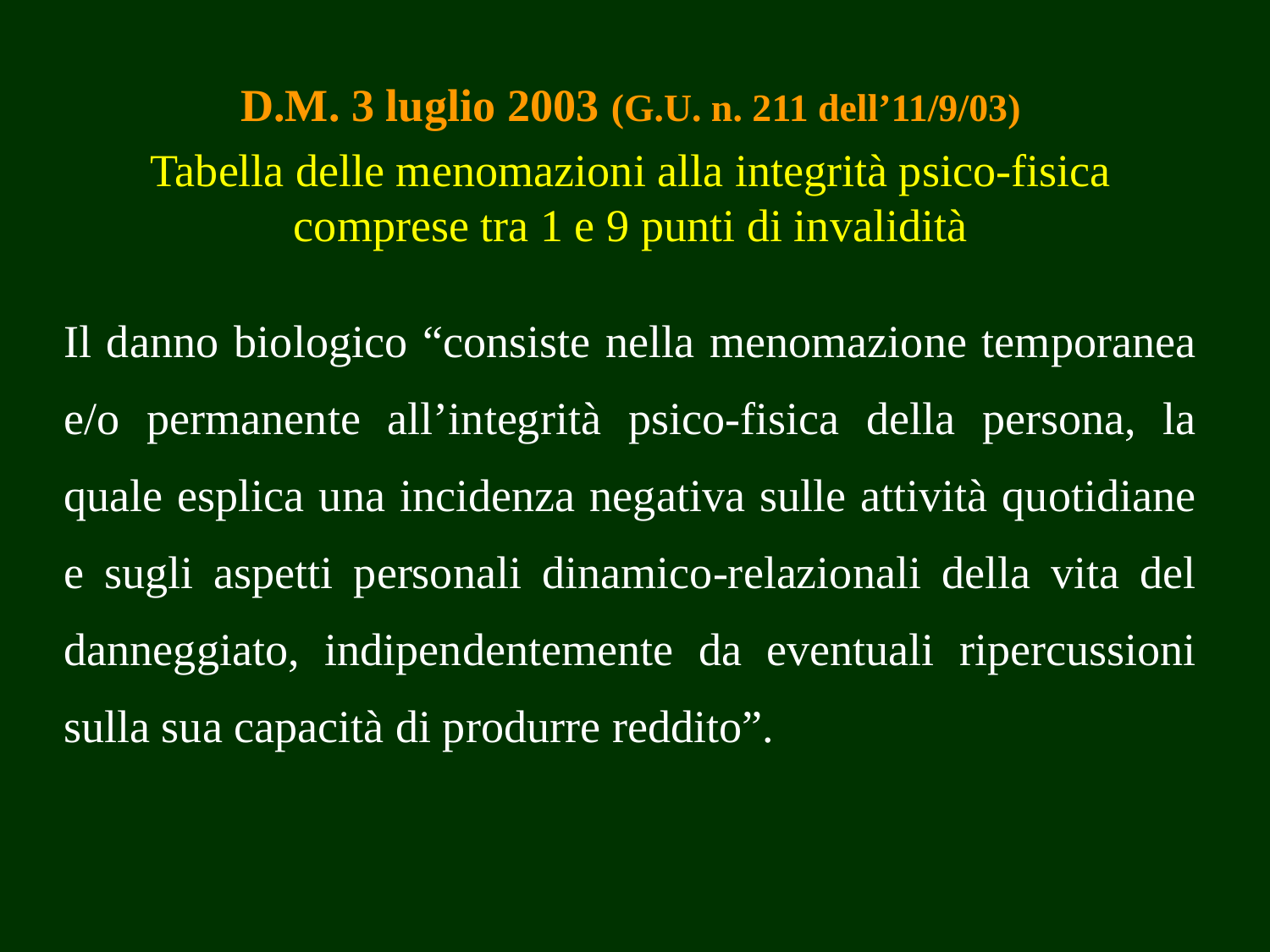

D.M. 3 luglio 2003 (G.U. n. 211 dell’11/9/03)
Tabella delle menomazioni alla integrità psico-fisica comprese tra 1 e 9 punti di invalidità

Il danno biologico “consiste nella menomazione temporanea e/o permanente all’integrità psico-fisica della persona, la quale esplica una incidenza negativa sulle attività quotidiane e sugli aspetti personali dinamico-relazionali della vita del danneggiato, indipendentemente da eventuali ripercussioni sulla sua capacità di produrre reddito”.